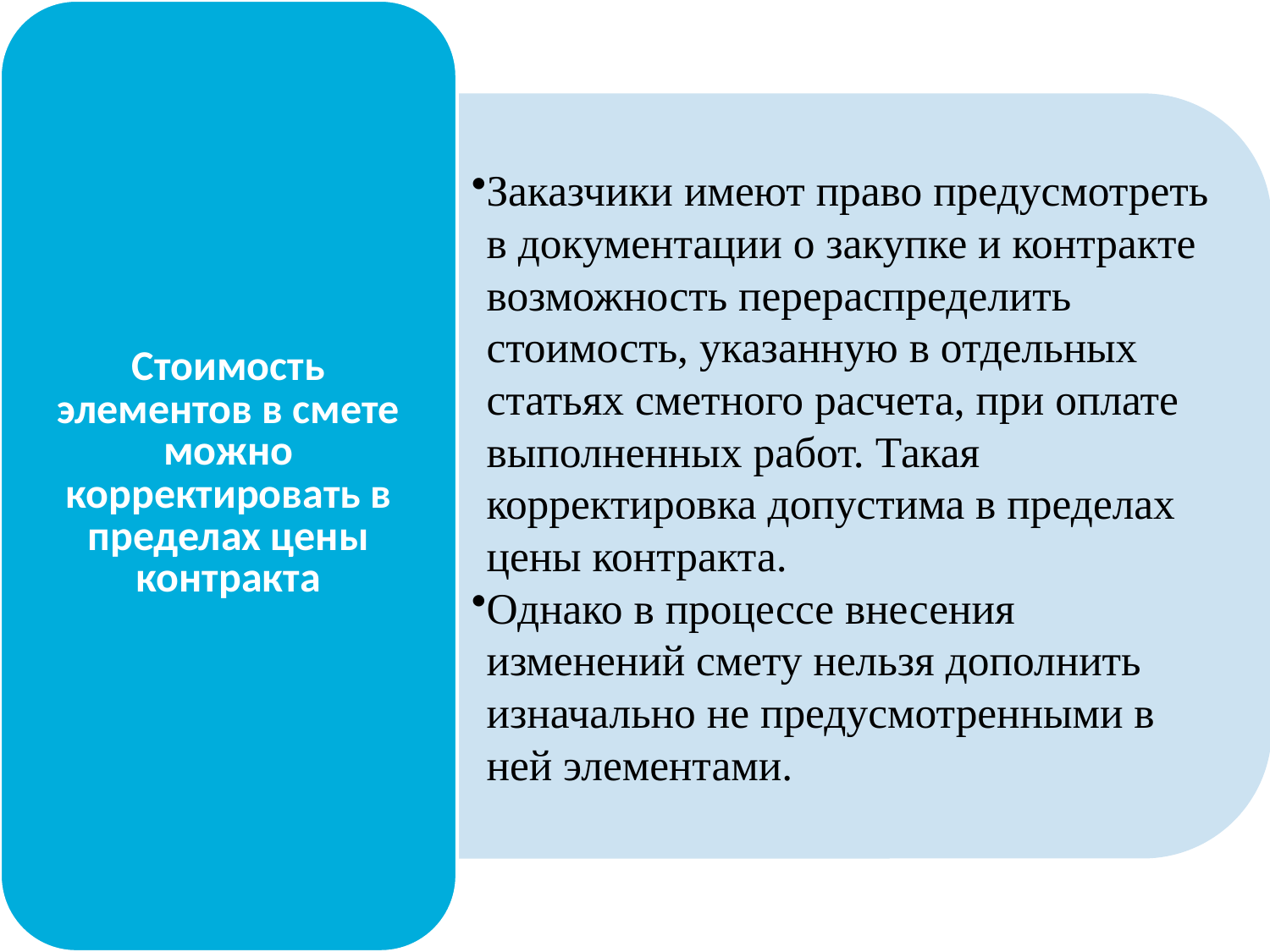

Заказчики имеют право предусмотреть в документации о закупке и контракте возможность перераспределить стоимость, указанную в отдельных статьях сметного расчета, при оплате выполненных работ. Такая корректировка допустима в пределах цены контракта.
Стоимость элементов в смете можно корректировать в пределах цены контракта
Однако в процессе внесения изменений смету нельзя дополнить изначально не предусмотренными в ней элементами.